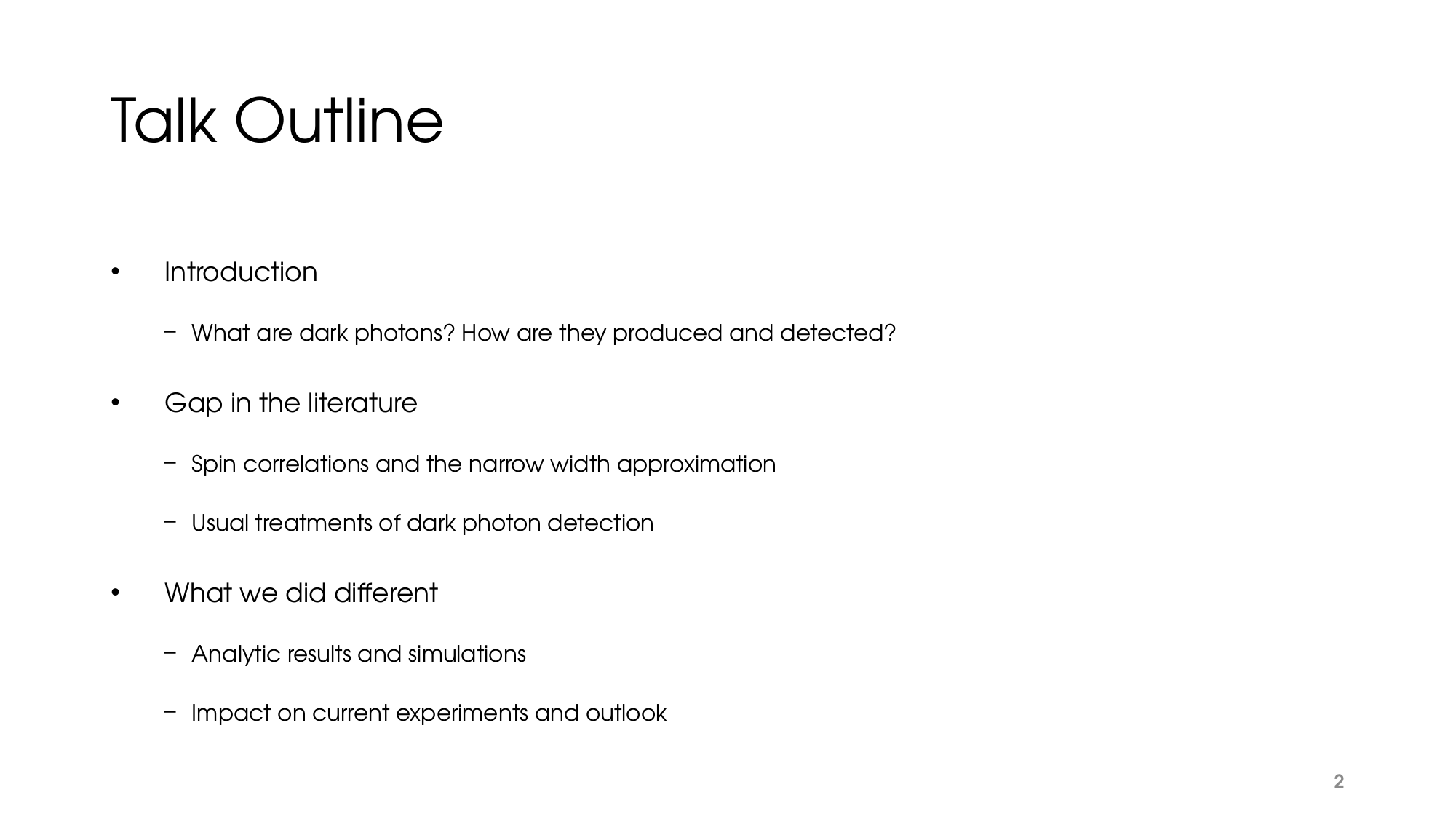

# Talk Outline
Introduction
What are dark photons? How are they produced and detected?
Gap in the literature
Spin correlations and the narrow width approximation
Usual treatments of dark photon detection
What we did different
Analytic results and simulations
Impact on current experiments and outlook

2